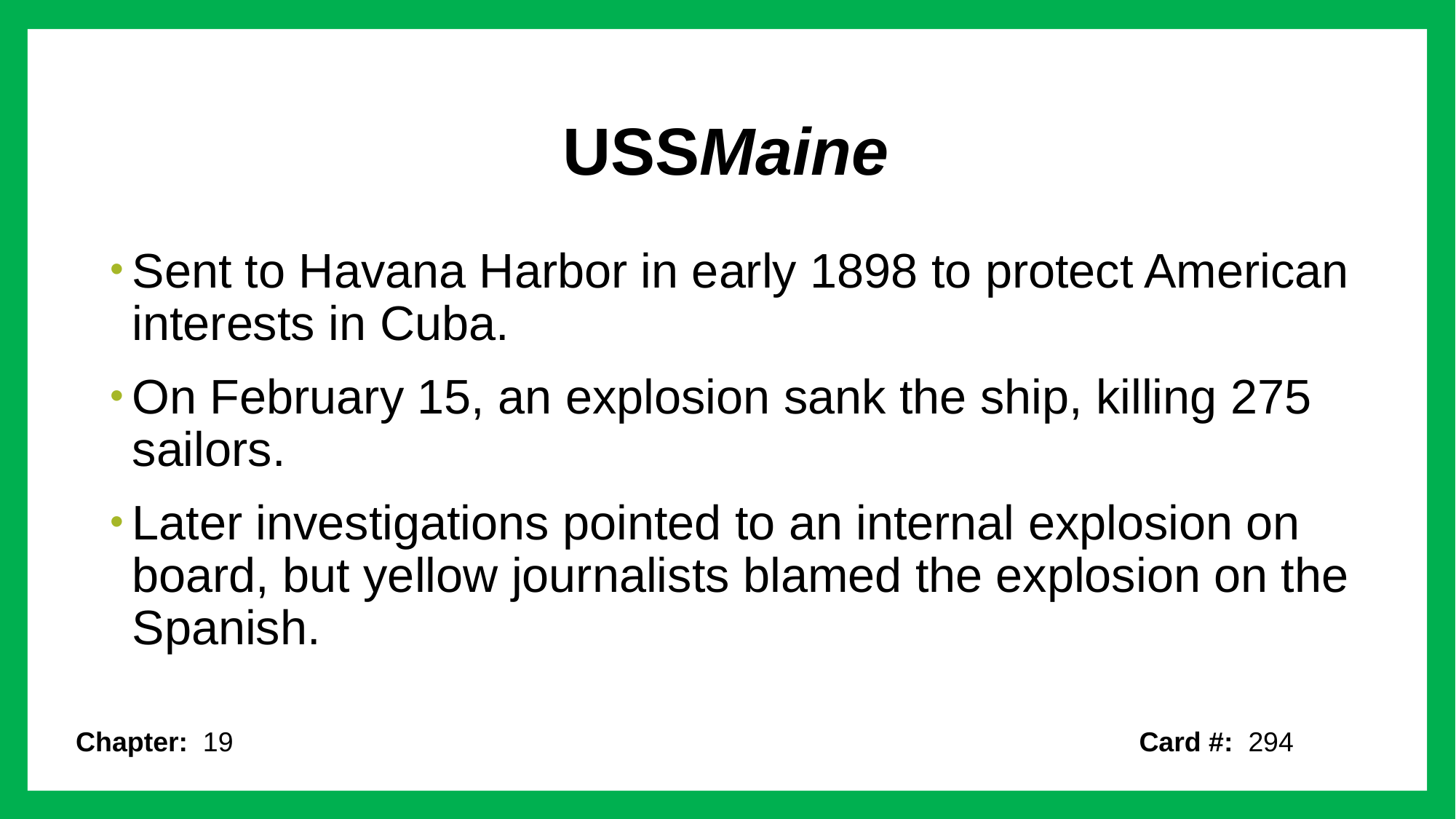

# USSMaine
Sent to Havana Harbor in early 1898 to protect American interests in Cuba.
On February 15, an explosion sank the ship, killing 275 sailors.
Later investigations pointed to an internal explosion on board, but yellow journalists blamed the explosion on the Spanish.
Card #:  294
Chapter:  19